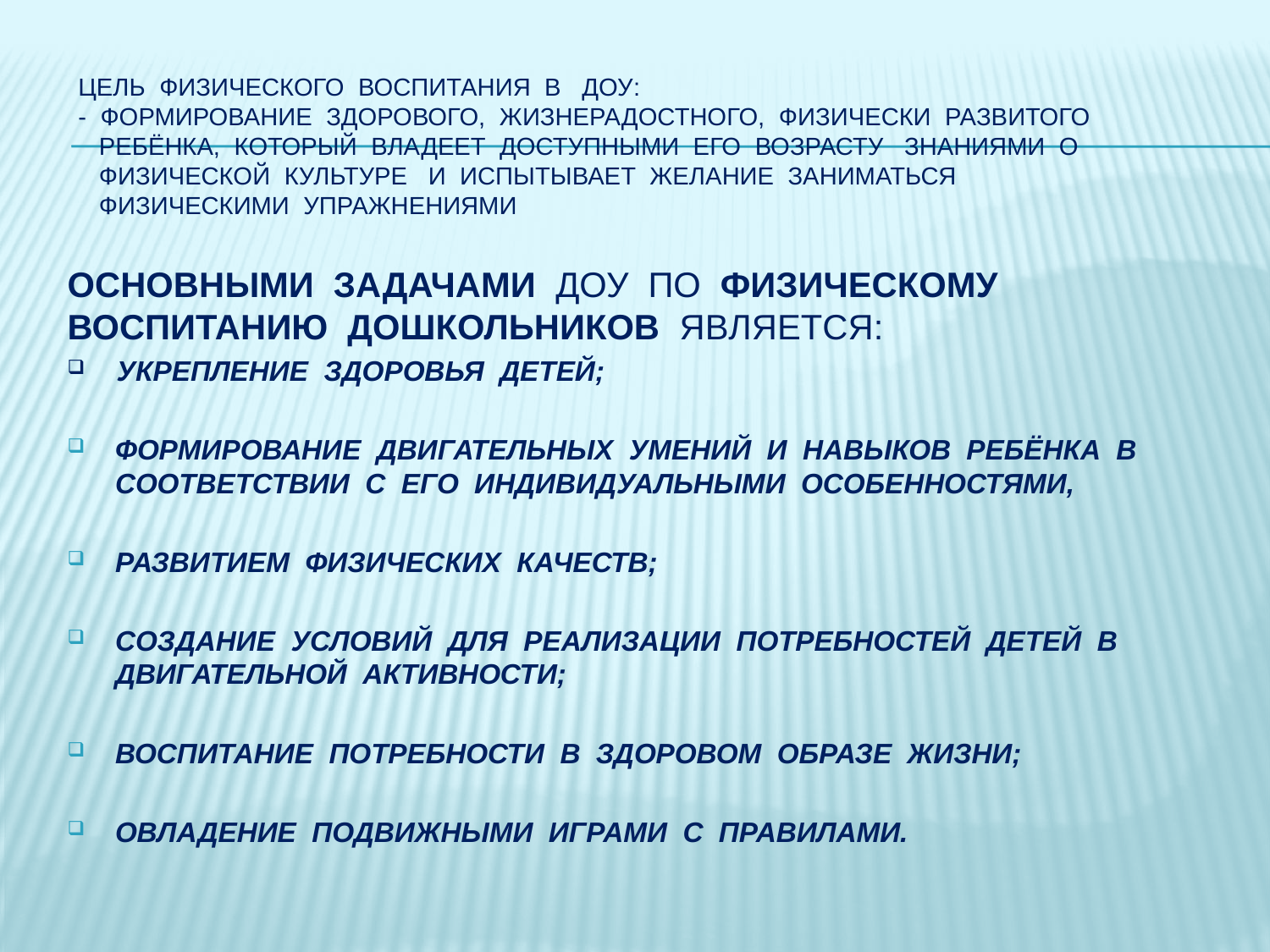

# ЦЕЛЬ  ФИЗИЧЕСКОГО  ВОСПИТАНИЯ  В   ДОУ: -  ФОРМИРОВАНИЕ  ЗДОРОВОГО,  ЖИЗНЕРАДОСТНОГО,  ФИЗИЧЕСКИ  РАЗВИТОГО РЕБЁНКА,  КОТОРЫЙ  ВЛАДЕЕТ  ДОСТУПНЫМИ  ЕГО  ВОЗРАСТУ   ЗНАНИЯМИ  О ФИЗИЧЕСКОЙ  КУЛЬТУРЕ   И  ИСПЫТЫВАЕТ  ЖЕЛАНИЕ  ЗАНИМАТЬСЯ ФИЗИЧЕСКИМИ  УПРАЖНЕНИЯМИ
ОСНОВНЫМИ  ЗАДАЧАМИ  ДОУ  ПО  ФИЗИЧЕСКОМУ  ВОСПИТАНИЮ  ДОШКОЛЬНИКОВ  ЯВЛЯЕТСЯ:
 	УКРЕПЛЕНИЕ  ЗДОРОВЬЯ  ДЕТЕЙ;

ФОРМИРОВАНИЕ  ДВИГАТЕЛЬНЫХ  УМЕНИЙ  И  НАВЫКОВ  РЕБЁНКА  В   СООТВЕТСТВИИ  С  ЕГО  ИНДИВИДУАЛЬНЫМИ  ОСОБЕННОСТЯМИ,

РАЗВИТИЕМ  ФИЗИЧЕСКИХ  КАЧЕСТВ;

СОЗДАНИЕ  УСЛОВИЙ  ДЛЯ  РЕАЛИЗАЦИИ  ПОТРЕБНОСТЕЙ  ДЕТЕЙ  В ДВИГАТЕЛЬНОЙ  АКТИВНОСТИ;

ВОСПИТАНИЕ  ПОТРЕБНОСТИ  В  ЗДОРОВОМ  ОБРАЗЕ  ЖИЗНИ;

ОВЛАДЕНИЕ  ПОДВИЖНЫМИ  ИГРАМИ  С  ПРАВИЛАМИ.